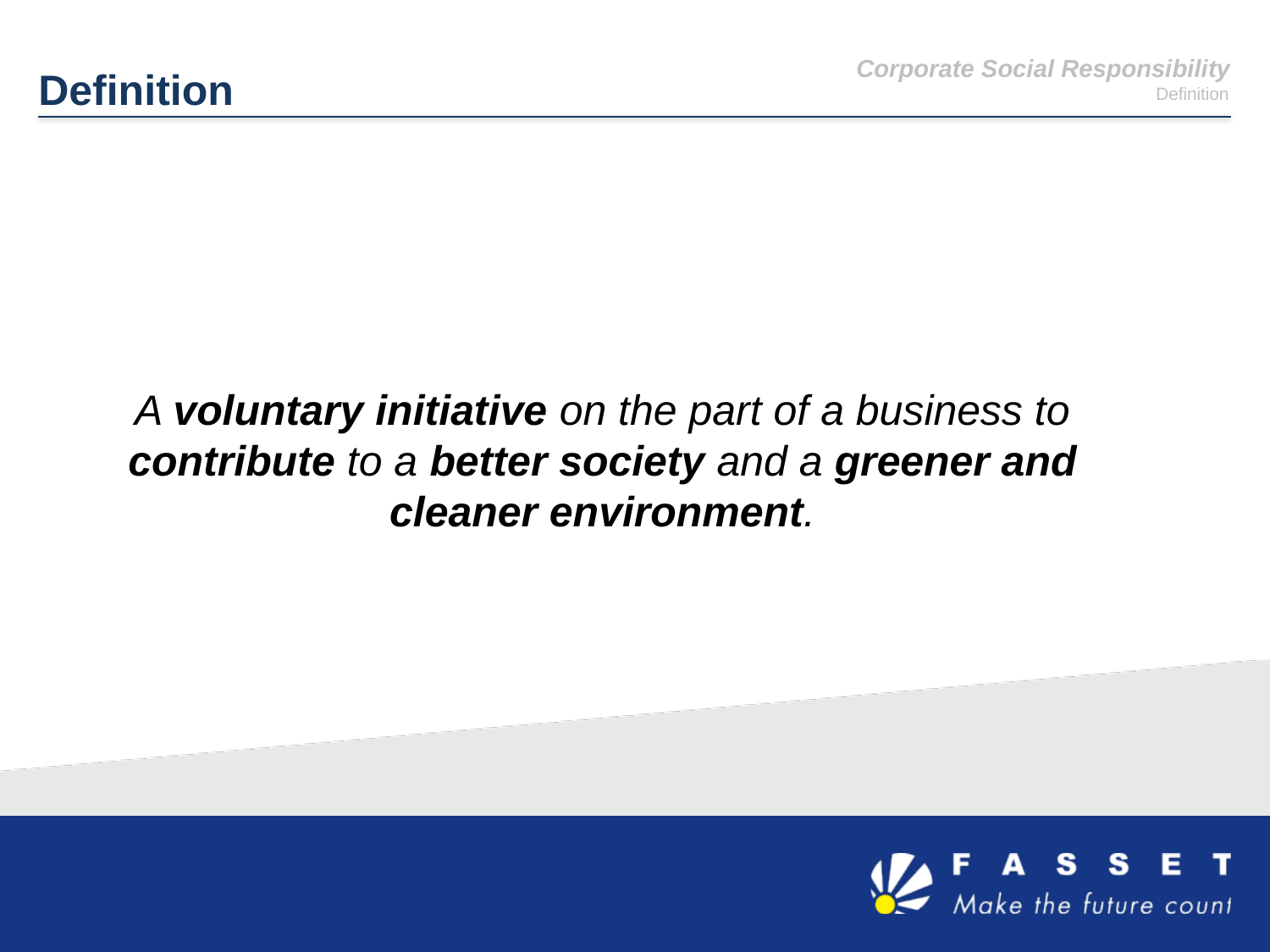

Definition
Corporate Social Responsibility
Definition
A voluntary initiative on the part of a business to contribute to a better society and a greener and cleaner environment.